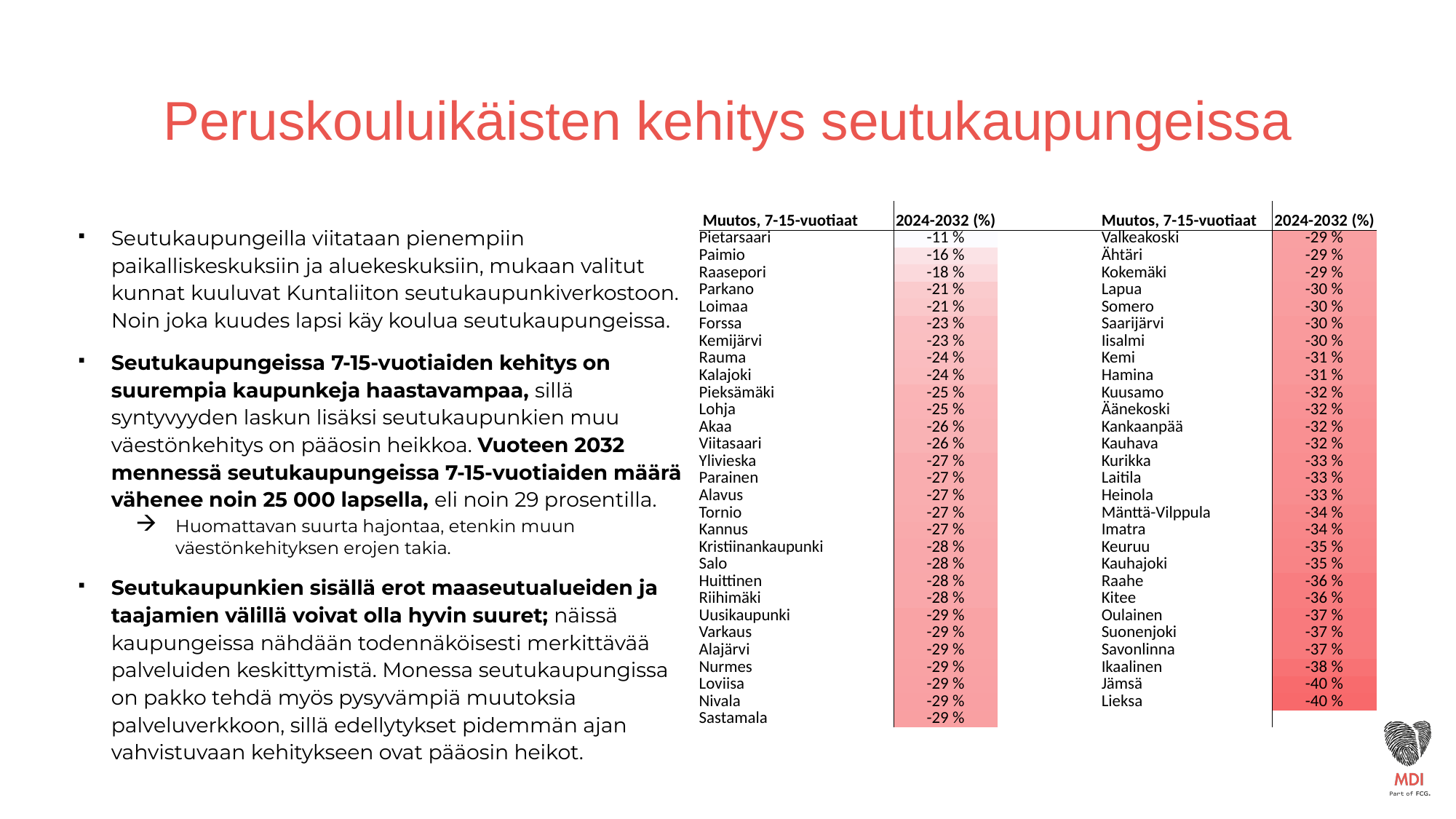

# Peruskouluikäisten kehitys seutukaupungeissa
| Muutos, 7-15-vuotiaat | 2024-2032 (%) |  | Muutos, 7-15-vuotiaat | 2024-2032 (%) |
| --- | --- | --- | --- | --- |
| Pietarsaari | -11 % |  | Valkeakoski | -29 % |
| Paimio | -16 % |  | Ähtäri | -29 % |
| Raasepori | -18 % |  | Kokemäki | -29 % |
| Parkano | -21 % |  | Lapua | -30 % |
| Loimaa | -21 % |  | Somero | -30 % |
| Forssa | -23 % |  | Saarijärvi | -30 % |
| Kemijärvi | -23 % |  | Iisalmi | -30 % |
| Rauma | -24 % |  | Kemi | -31 % |
| Kalajoki | -24 % |  | Hamina | -31 % |
| Pieksämäki | -25 % |  | Kuusamo | -32 % |
| Lohja | -25 % |  | Äänekoski | -32 % |
| Akaa | -26 % |  | Kankaanpää | -32 % |
| Viitasaari | -26 % |  | Kauhava | -32 % |
| Ylivieska | -27 % |  | Kurikka | -33 % |
| Parainen | -27 % |  | Laitila | -33 % |
| Alavus | -27 % |  | Heinola | -33 % |
| Tornio | -27 % |  | Mänttä-Vilppula | -34 % |
| Kannus | -27 % |  | Imatra | -34 % |
| Kristiinankaupunki | -28 % |  | Keuruu | -35 % |
| Salo | -28 % |  | Kauhajoki | -35 % |
| Huittinen | -28 % |  | Raahe | -36 % |
| Riihimäki | -28 % |  | Kitee | -36 % |
| Uusikaupunki | -29 % |  | Oulainen | -37 % |
| Varkaus | -29 % |  | Suonenjoki | -37 % |
| Alajärvi | -29 % |  | Savonlinna | -37 % |
| Nurmes | -29 % |  | Ikaalinen | -38 % |
| Loviisa | -29 % |  | Jämsä | -40 % |
| Nivala | -29 % |  | Lieksa | -40 % |
| Sastamala | -29 % |  |  |  |
Seutukaupungeilla viitataan pienempiin paikalliskeskuksiin ja aluekeskuksiin, mukaan valitut kunnat kuuluvat Kuntaliiton seutukaupunkiverkostoon. Noin joka kuudes lapsi käy koulua seutukaupungeissa.
Seutukaupungeissa 7-15-vuotiaiden kehitys on suurempia kaupunkeja haastavampaa, sillä syntyvyyden laskun lisäksi seutukaupunkien muu väestönkehitys on pääosin heikkoa. Vuoteen 2032 mennessä seutukaupungeissa 7-15-vuotiaiden määrä vähenee noin 25 000 lapsella, eli noin 29 prosentilla.
Huomattavan suurta hajontaa, etenkin muun väestönkehityksen erojen takia.
Seutukaupunkien sisällä erot maaseutualueiden ja taajamien välillä voivat olla hyvin suuret; näissä kaupungeissa nähdään todennäköisesti merkittävää palveluiden keskittymistä. Monessa seutukaupungissa on pakko tehdä myös pysyvämpiä muutoksia palveluverkkoon, sillä edellytykset pidemmän ajan vahvistuvaan kehitykseen ovat pääosin heikot.